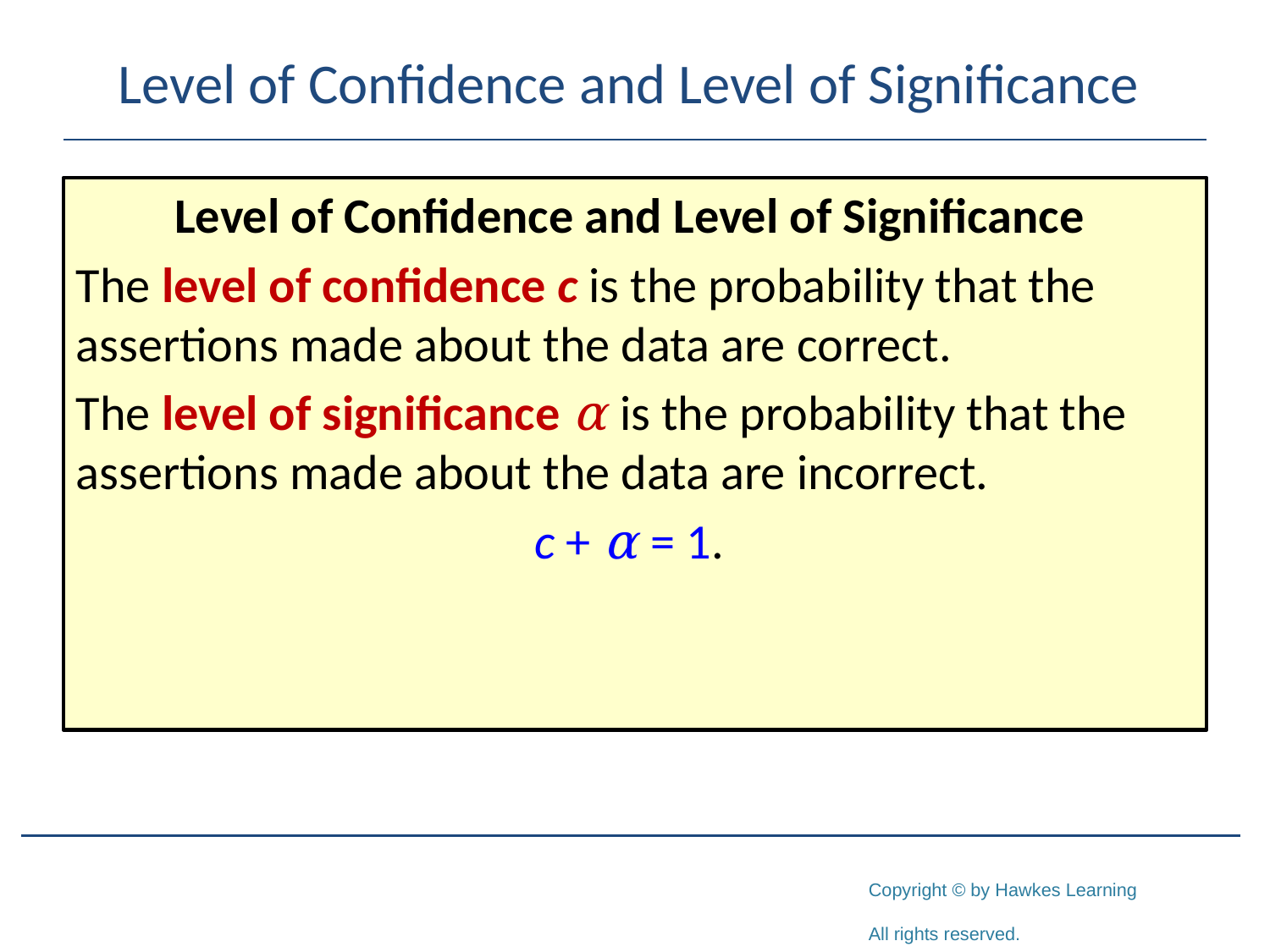

# Level of Confidence and Level of Significance
Level of Confidence and Level of Significance
The level of confidence c is the probability that the assertions made about the data are correct.
The level of significance α is the probability that the assertions made about the data are incorrect.
c + α = 1.